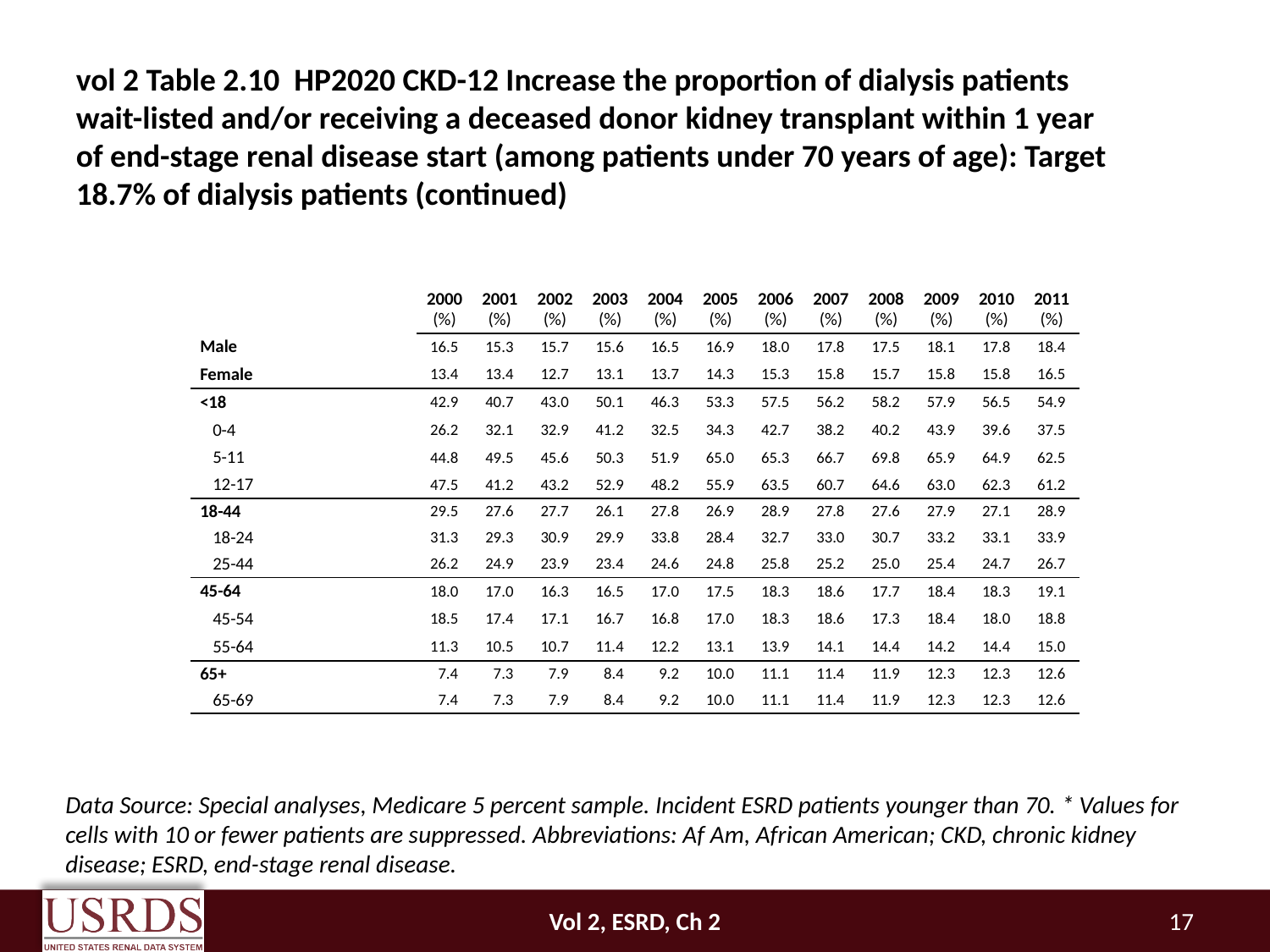

vol 2 Table 2.10  HP2020 CKD-12 Increase the proportion of dialysis patients wait-listed and/or receiving a deceased donor kidney transplant within 1 year of end-stage renal disease start (among patients under 70 years of age): Target 18.7% of dialysis patients (continued)

|  | 2000 (%) | 2001 (%) | 2002 (%) | 2003 (%) | 2004 (%) | 2005 (%) | 2006 (%) | 2007 (%) | 2008 (%) | 2009 (%) | 2010 (%) | 2011 (%) |
| --- | --- | --- | --- | --- | --- | --- | --- | --- | --- | --- | --- | --- |
| Male | 16.5 | 15.3 | 15.7 | 15.6 | 16.5 | 16.9 | 18.0 | 17.8 | 17.5 | 18.1 | 17.8 | 18.4 |
| Female | 13.4 | 13.4 | 12.7 | 13.1 | 13.7 | 14.3 | 15.3 | 15.8 | 15.7 | 15.8 | 15.8 | 16.5 |
| <18 | 42.9 | 40.7 | 43.0 | 50.1 | 46.3 | 53.3 | 57.5 | 56.2 | 58.2 | 57.9 | 56.5 | 54.9 |
| 0-4 | 26.2 | 32.1 | 32.9 | 41.2 | 32.5 | 34.3 | 42.7 | 38.2 | 40.2 | 43.9 | 39.6 | 37.5 |
| 5-11 | 44.8 | 49.5 | 45.6 | 50.3 | 51.9 | 65.0 | 65.3 | 66.7 | 69.8 | 65.9 | 64.9 | 62.5 |
| 12-17 | 47.5 | 41.2 | 43.2 | 52.9 | 48.2 | 55.9 | 63.5 | 60.7 | 64.6 | 63.0 | 62.3 | 61.2 |
| 18-44 | 29.5 | 27.6 | 27.7 | 26.1 | 27.8 | 26.9 | 28.9 | 27.8 | 27.6 | 27.9 | 27.1 | 28.9 |
| 18-24 | 31.3 | 29.3 | 30.9 | 29.9 | 33.8 | 28.4 | 32.7 | 33.0 | 30.7 | 33.2 | 33.1 | 33.9 |
| 25-44 | 26.2 | 24.9 | 23.9 | 23.4 | 24.6 | 24.8 | 25.8 | 25.2 | 25.0 | 25.4 | 24.7 | 26.7 |
| 45-64 | 18.0 | 17.0 | 16.3 | 16.5 | 17.0 | 17.5 | 18.3 | 18.6 | 17.7 | 18.4 | 18.3 | 19.1 |
| 45-54 | 18.5 | 17.4 | 17.1 | 16.7 | 16.8 | 17.0 | 18.3 | 18.6 | 17.3 | 18.4 | 18.0 | 18.8 |
| 55-64 | 11.3 | 10.5 | 10.7 | 11.4 | 12.2 | 13.1 | 13.9 | 14.1 | 14.4 | 14.2 | 14.4 | 15.0 |
| 65+ | 7.4 | 7.3 | 7.9 | 8.4 | 9.2 | 10.0 | 11.1 | 11.4 | 11.9 | 12.3 | 12.3 | 12.6 |
| 65-69 | 7.4 | 7.3 | 7.9 | 8.4 | 9.2 | 10.0 | 11.1 | 11.4 | 11.9 | 12.3 | 12.3 | 12.6 |
Data Source: Special analyses, Medicare 5 percent sample. Incident ESRD patients younger than 70. * Values for cells with 10 or fewer patients are suppressed. Abbreviations: Af Am, African American; CKD, chronic kidney disease; ESRD, end-stage renal disease.
Vol 2, ESRD, Ch 2
17